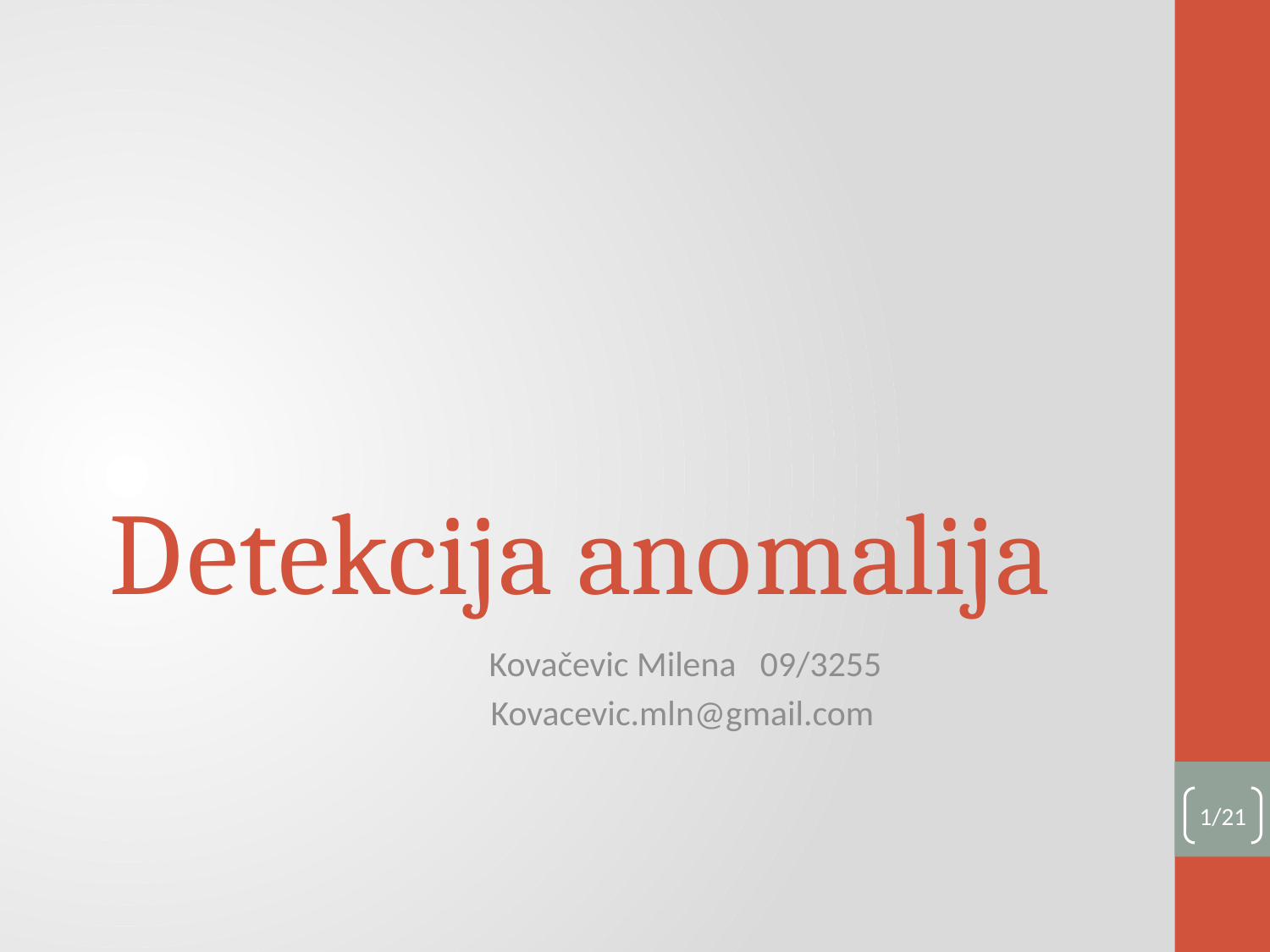

# Detekcija anomalija
			Kovačevic Milena   09/3255
		                Kovacevic.mln@gmail.com
1/21